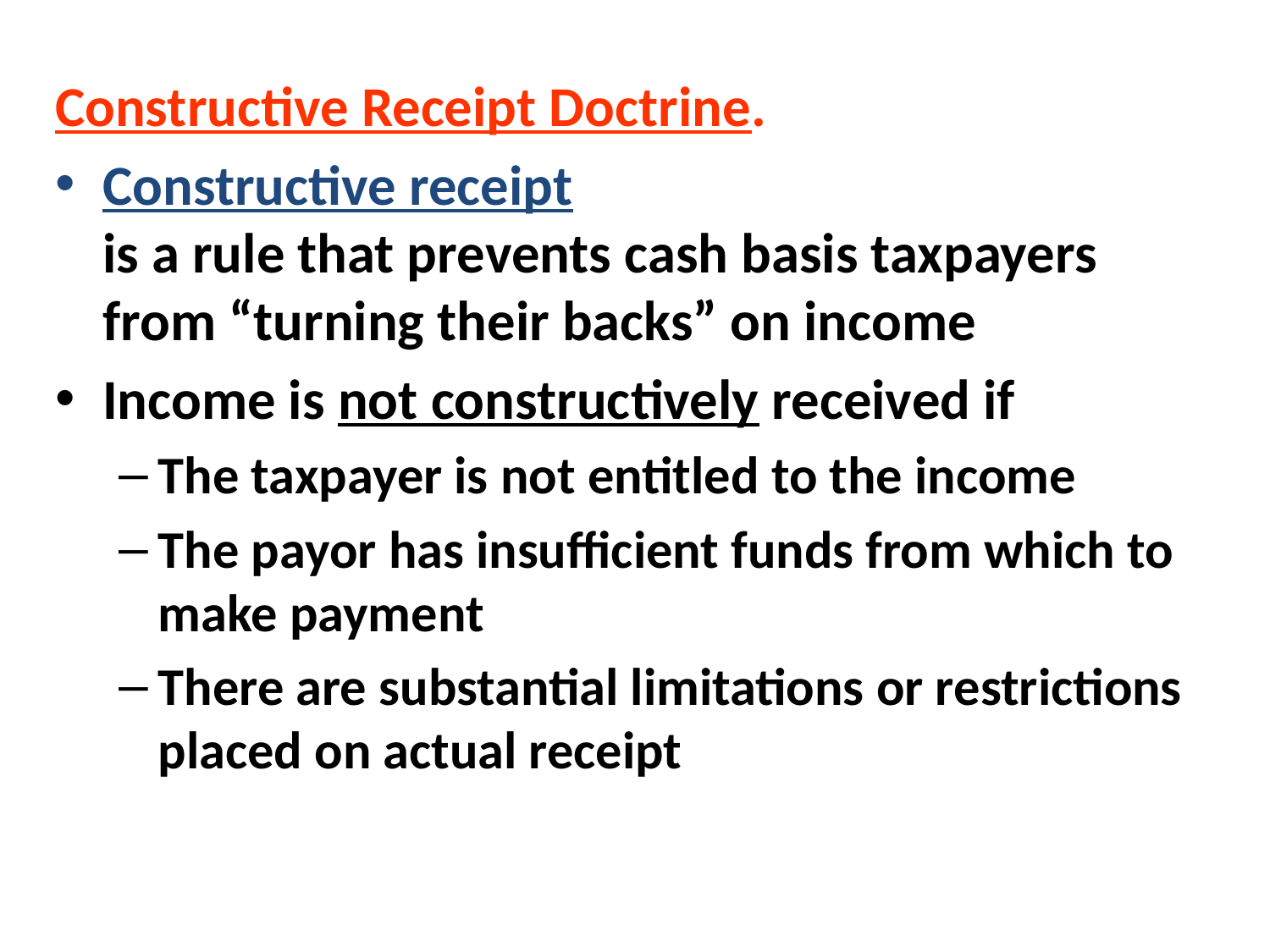

Constructive Receipt Doctrine.
Constructive receipt
is a rule that prevents cash basis taxpayers from “turning their backs” on income
Income is not constructively received if
The taxpayer is not entitled to the income
The payor has insufficient funds from which to make payment
There are substantial limitations or restrictions placed on actual receipt